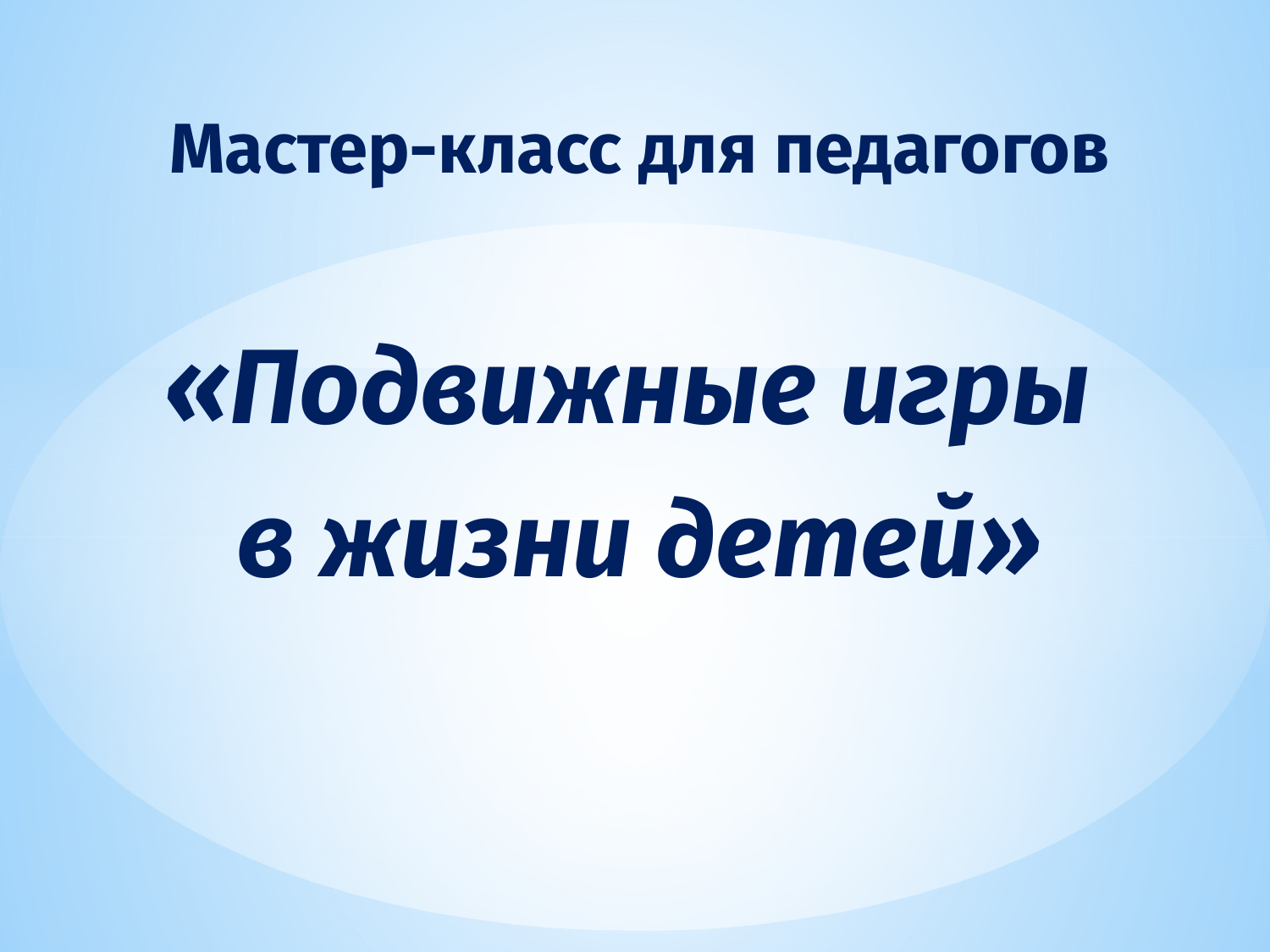

Мастер-класс для педагогов

«Подвижные игры
в жизни детей»